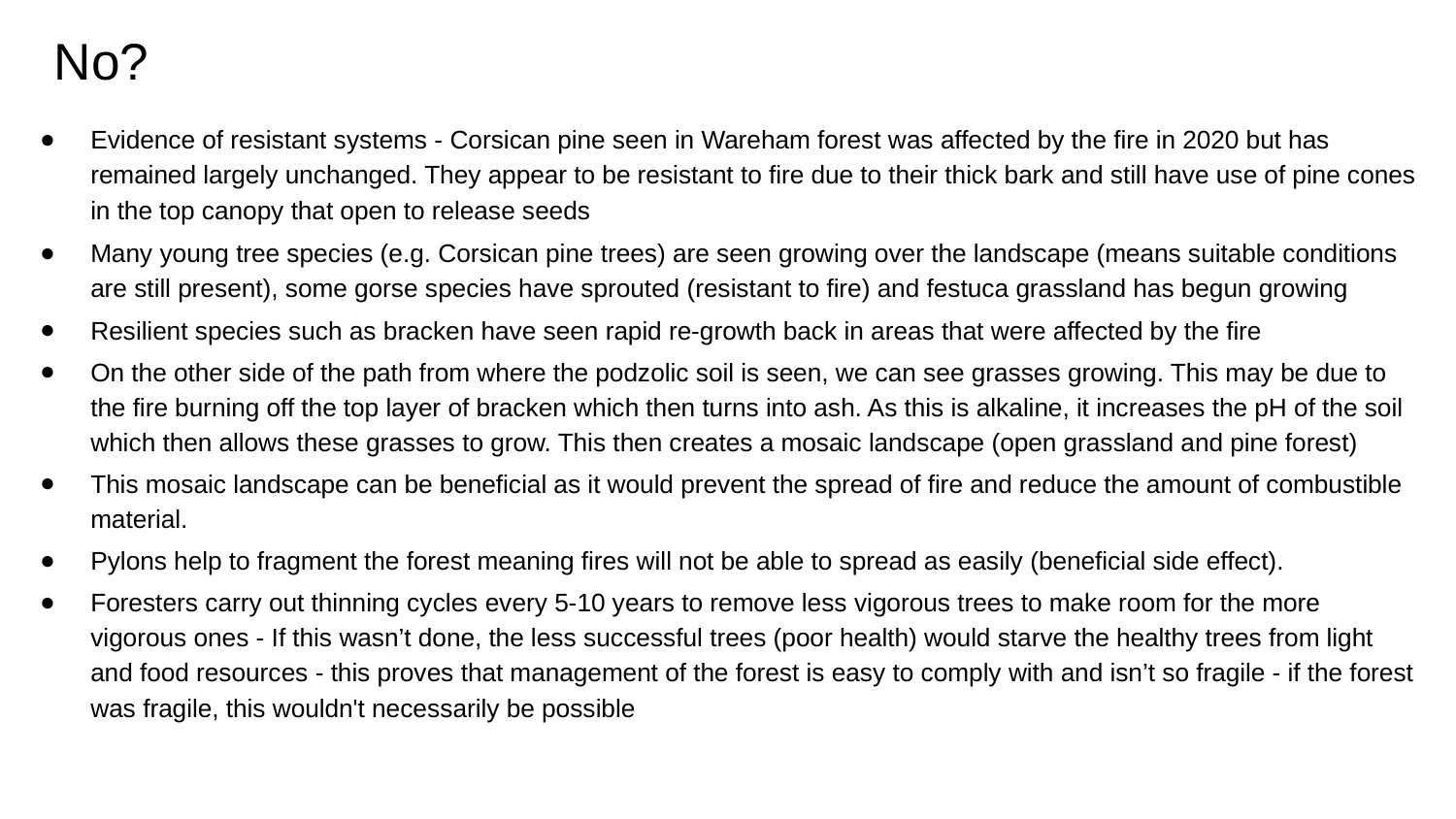

# No?
Evidence of resistant systems - Corsican pine seen in Wareham forest was affected by the fire in 2020 but has remained largely unchanged. They appear to be resistant to fire due to their thick bark and still have use of pine cones in the top canopy that open to release seeds
Many young tree species (e.g. Corsican pine trees) are seen growing over the landscape (means suitable conditions are still present), some gorse species have sprouted (resistant to fire) and festuca grassland has begun growing
Resilient species such as bracken have seen rapid re-growth back in areas that were affected by the fire
On the other side of the path from where the podzolic soil is seen, we can see grasses growing. This may be due to the fire burning off the top layer of bracken which then turns into ash. As this is alkaline, it increases the pH of the soil which then allows these grasses to grow. This then creates a mosaic landscape (open grassland and pine forest)
This mosaic landscape can be beneficial as it would prevent the spread of fire and reduce the amount of combustible material.
Pylons help to fragment the forest meaning fires will not be able to spread as easily (beneficial side effect).
Foresters carry out thinning cycles every 5-10 years to remove less vigorous trees to make room for the more vigorous ones - If this wasn’t done, the less successful trees (poor health) would starve the healthy trees from light and food resources - this proves that management of the forest is easy to comply with and isn’t so fragile - if the forest was fragile, this wouldn't necessarily be possible